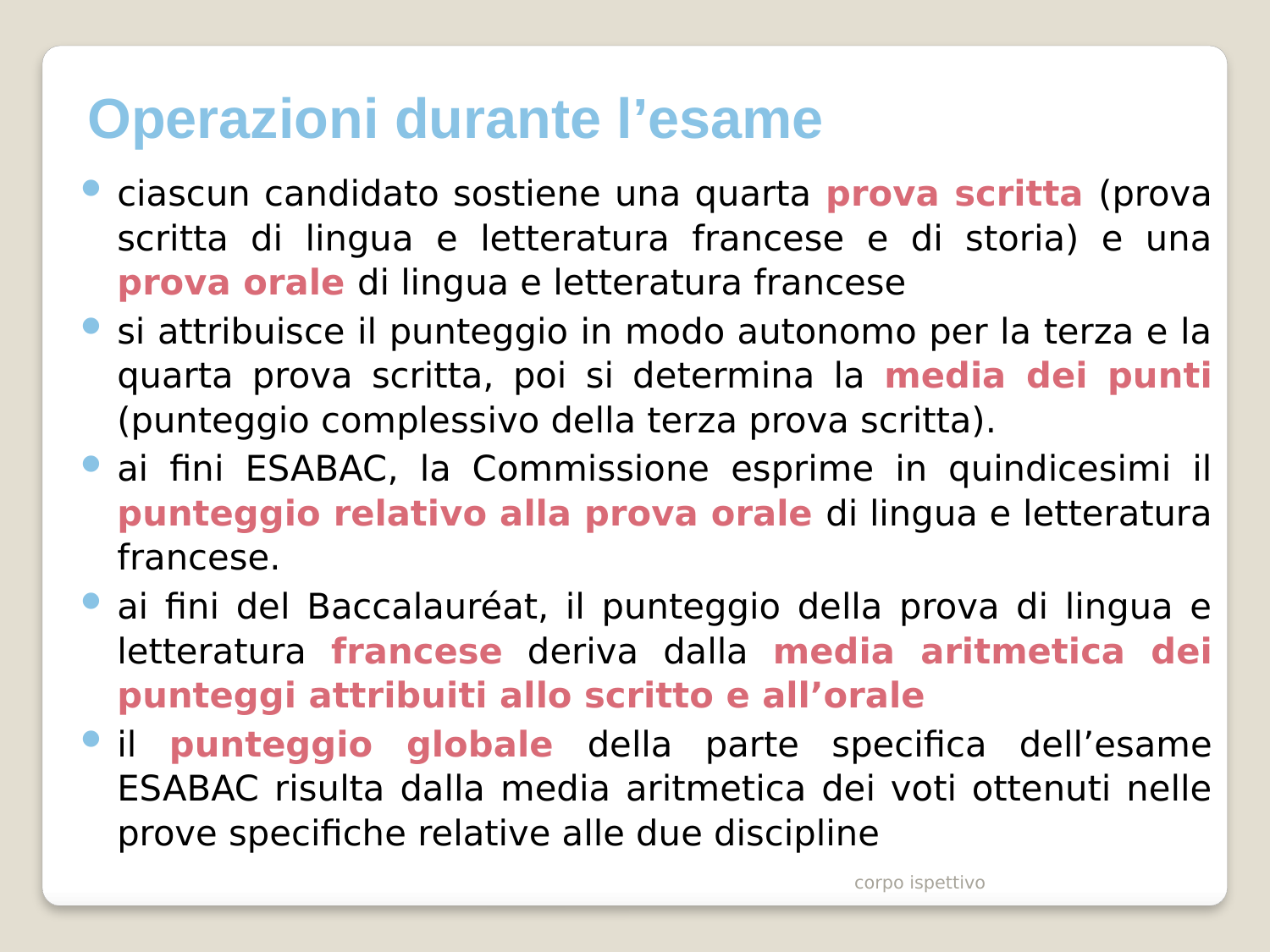

Operazioni durante l’esame
ciascun candidato sostiene una quarta prova scritta (prova scritta di lingua e letteratura francese e di storia) e una prova orale di lingua e letteratura francese
si attribuisce il punteggio in modo autonomo per la terza e la quarta prova scritta, poi si determina la media dei punti (punteggio complessivo della terza prova scritta).
ai fini ESABAC, la Commissione esprime in quindicesimi il punteggio relativo alla prova orale di lingua e letteratura francese.
ai fini del Baccalauréat, il punteggio della prova di lingua e letteratura francese deriva dalla media aritmetica dei punteggi attribuiti allo scritto e all’orale
il punteggio globale della parte specifica dell’esame ESABAC risulta dalla media aritmetica dei voti ottenuti nelle prove specifiche relative alle due discipline
corpo ispettivo